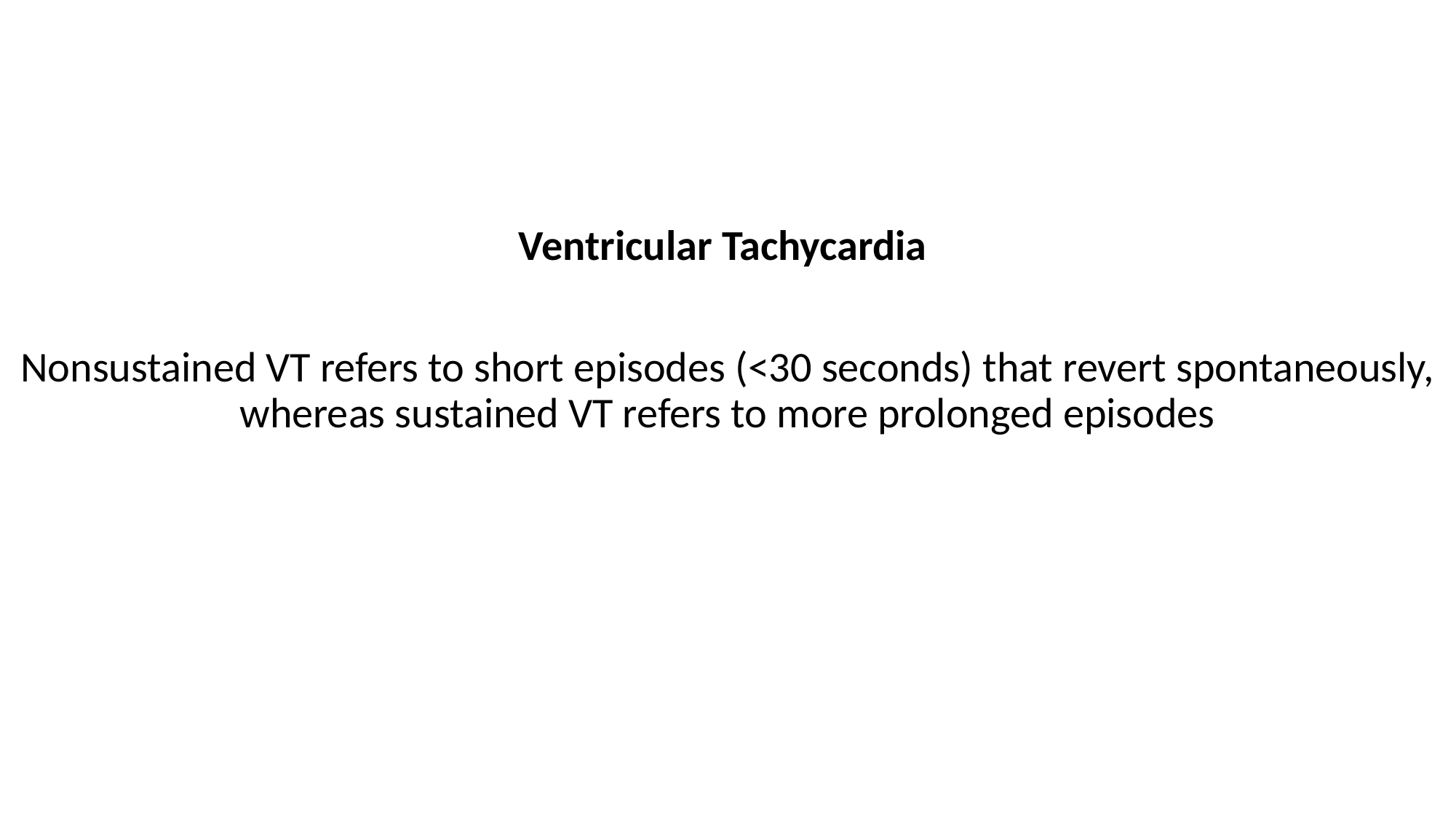

Ventricular Tachycardia

Nonsustained VT refers to short episodes (<30 seconds) that revert spontaneously, whereas sustained VT refers to more prolonged episodes